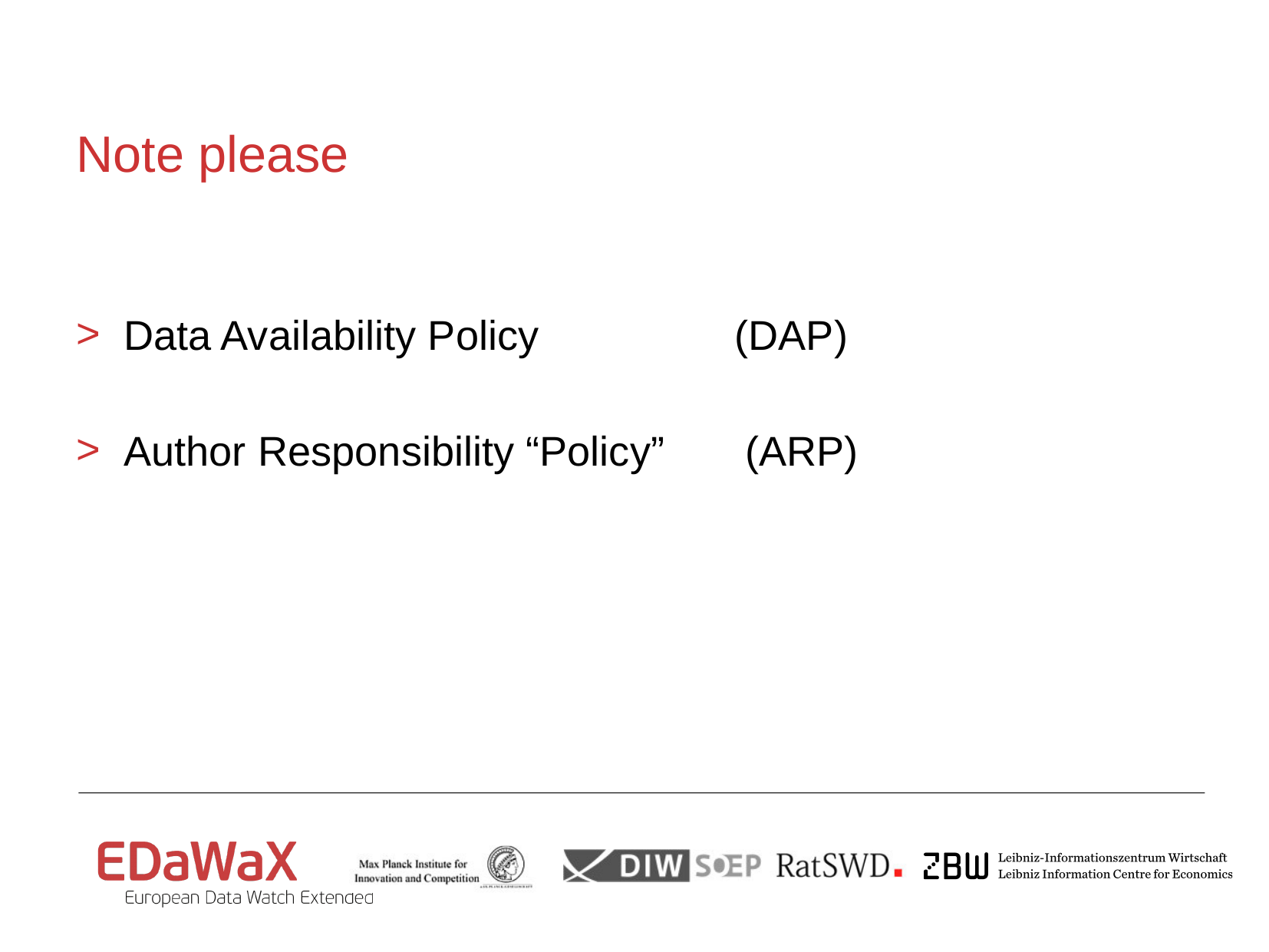

# Note please

Data Availability Policy                 (DAP)

Author Responsibility “Policy”       (ARP)